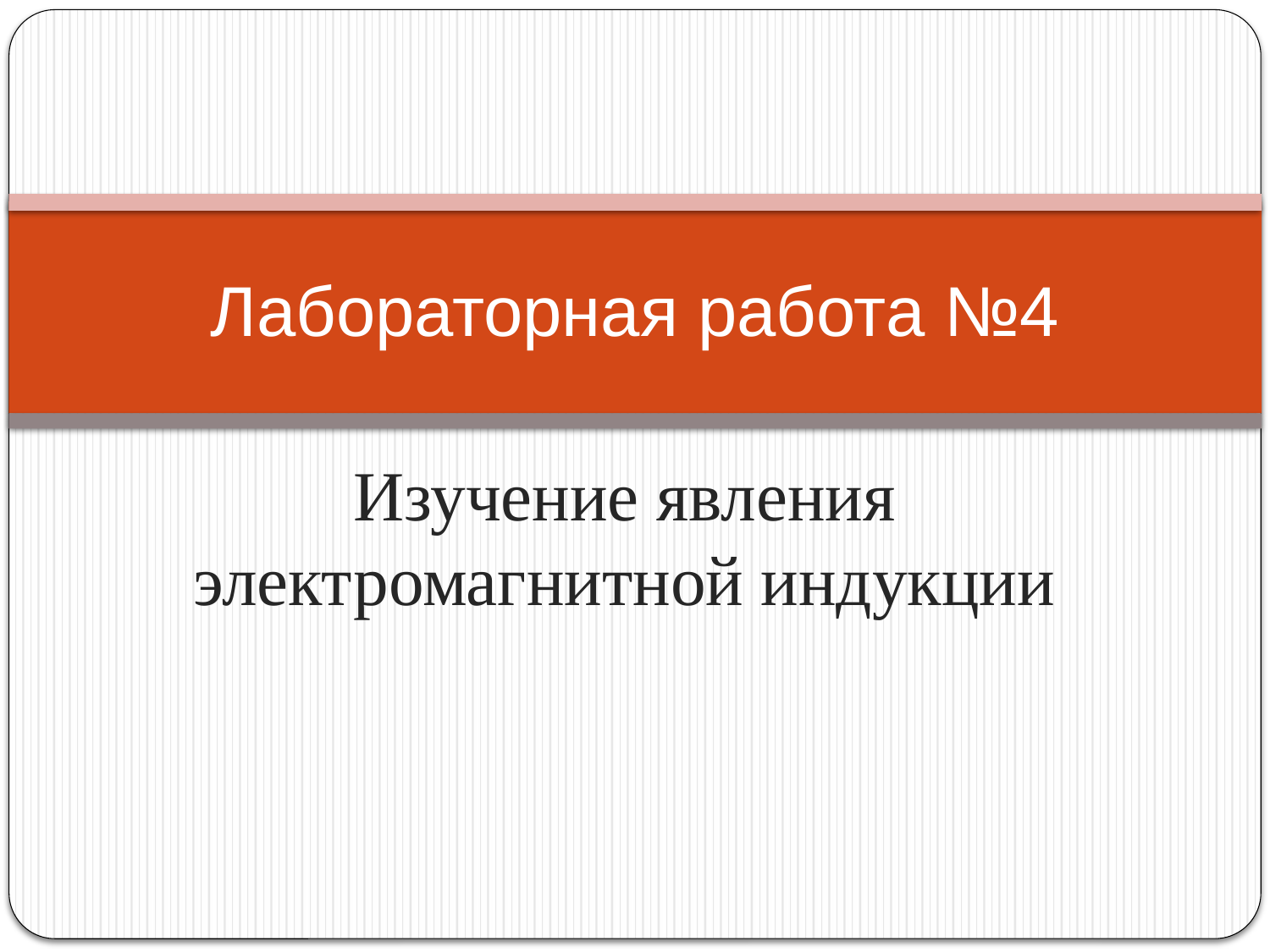

# Лабораторная работа №4
Изучение явления электромагнитной индукции